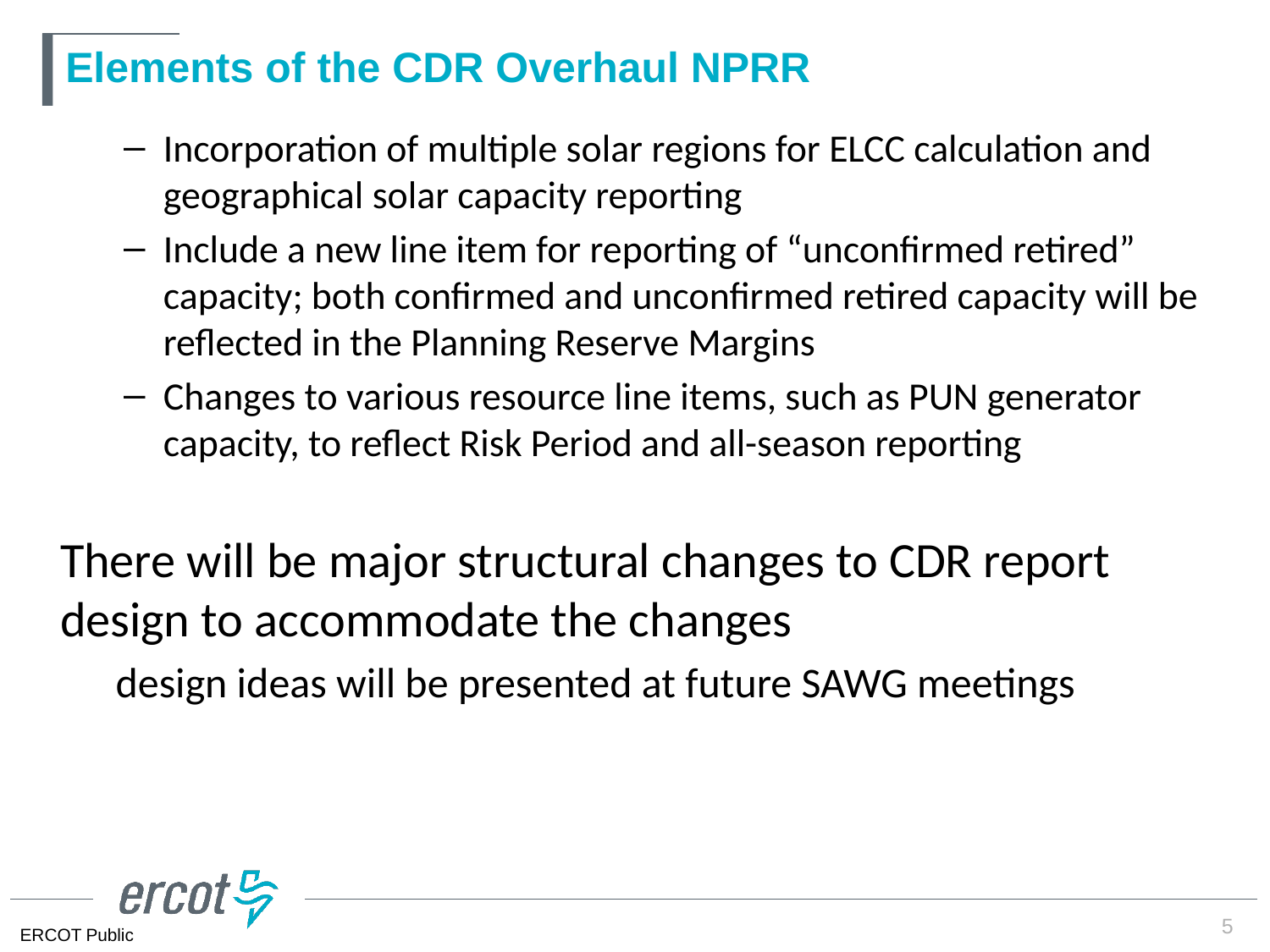

# Elements of the CDR Overhaul NPRR
Incorporation of multiple solar regions for ELCC calculation and geographical solar capacity reporting
Include a new line item for reporting of “unconfirmed retired” capacity; both confirmed and unconfirmed retired capacity will be reflected in the Planning Reserve Margins
Changes to various resource line items, such as PUN generator capacity, to reflect Risk Period and all-season reporting

There will be major structural changes to CDR report design to accommodate the changes
design ideas will be presented at future SAWG meetings

5